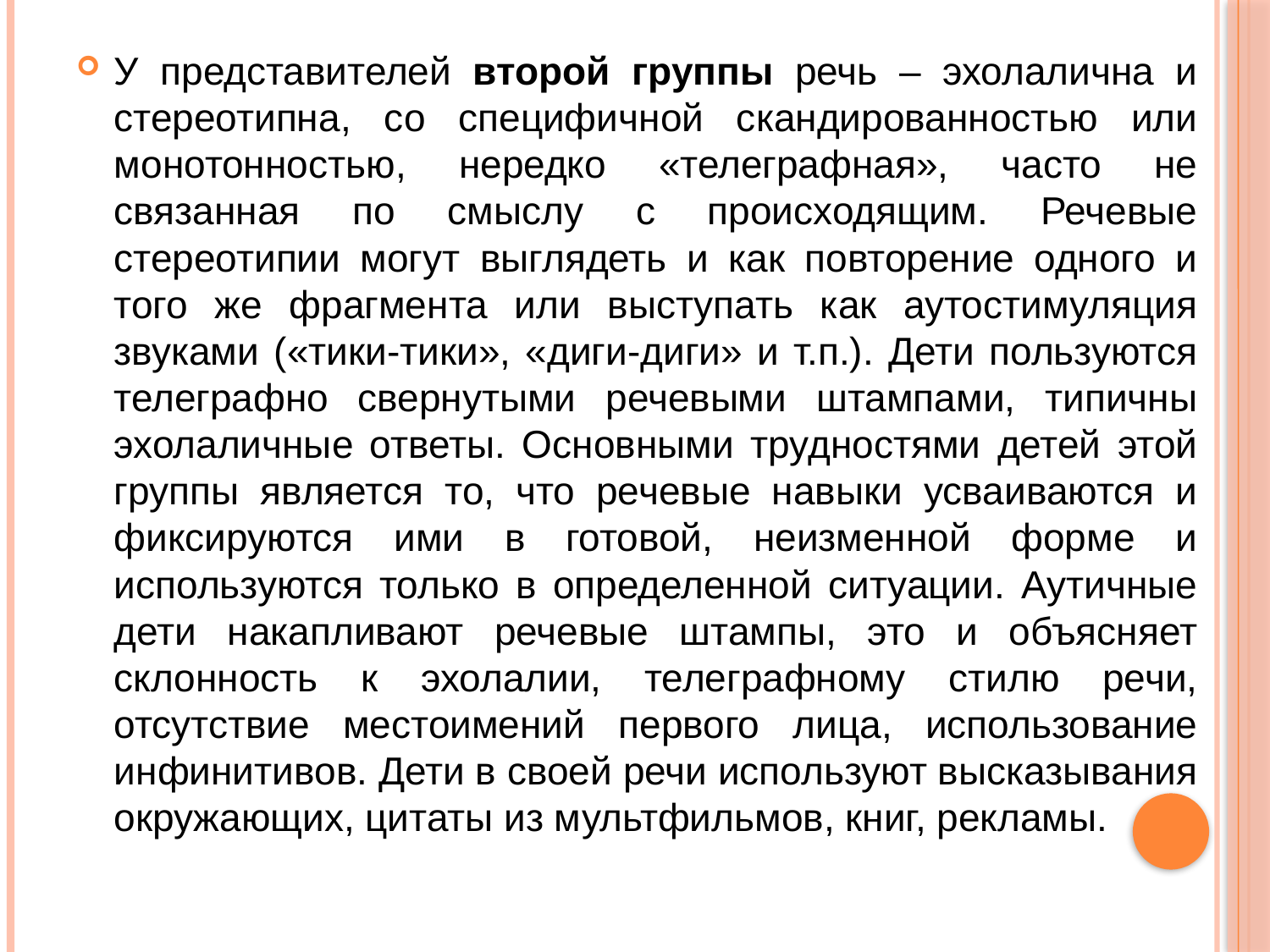

У представителей второй группы речь – эхолалична и стереотипна, со специфичной скандированностью или монотонностью, нередко «телеграфная», часто не связанная по смыслу с происходящим. Речевые стереотипии могут выглядеть и как повторение одного и того же фрагмента или выступать как аутостимуляция звуками («тики-тики», «диги-диги» и т.п.). Дети пользуются телеграфно свернутыми речевыми штампами, типичны эхолаличные ответы. Основными трудностями детей этой группы является то, что речевые навыки усваиваются и фиксируются ими в готовой, неизменной форме и используются только в определенной ситуации. Аутичные дети накапливают речевые штампы, это и объясняет склонность к эхолалии, телеграфному стилю речи, отсутствие местоимений первого лица, использование инфинитивов. Дети в своей речи используют высказывания окружающих, цитаты из мультфильмов, книг, рекламы.